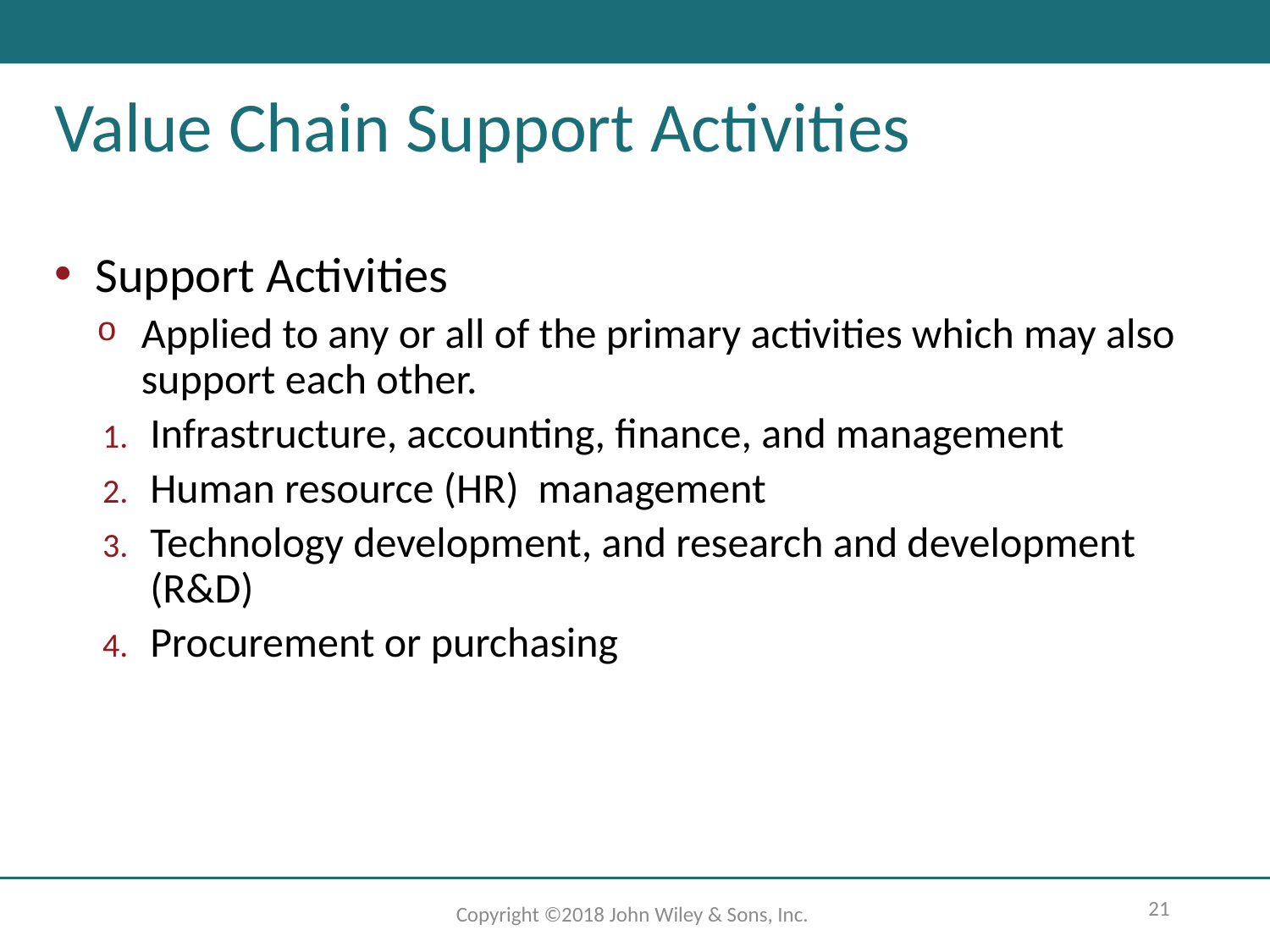

# Value Chain Support Activities
Support Activities
Applied to any or all of the primary activities which may also support each other.
Infrastructure, accounting, finance, and management
Human resource (HR)  management
Technology development, and research and development (R&D)
Procurement or purchasing

21
Copyright ©2018 John Wiley & Sons, Inc.